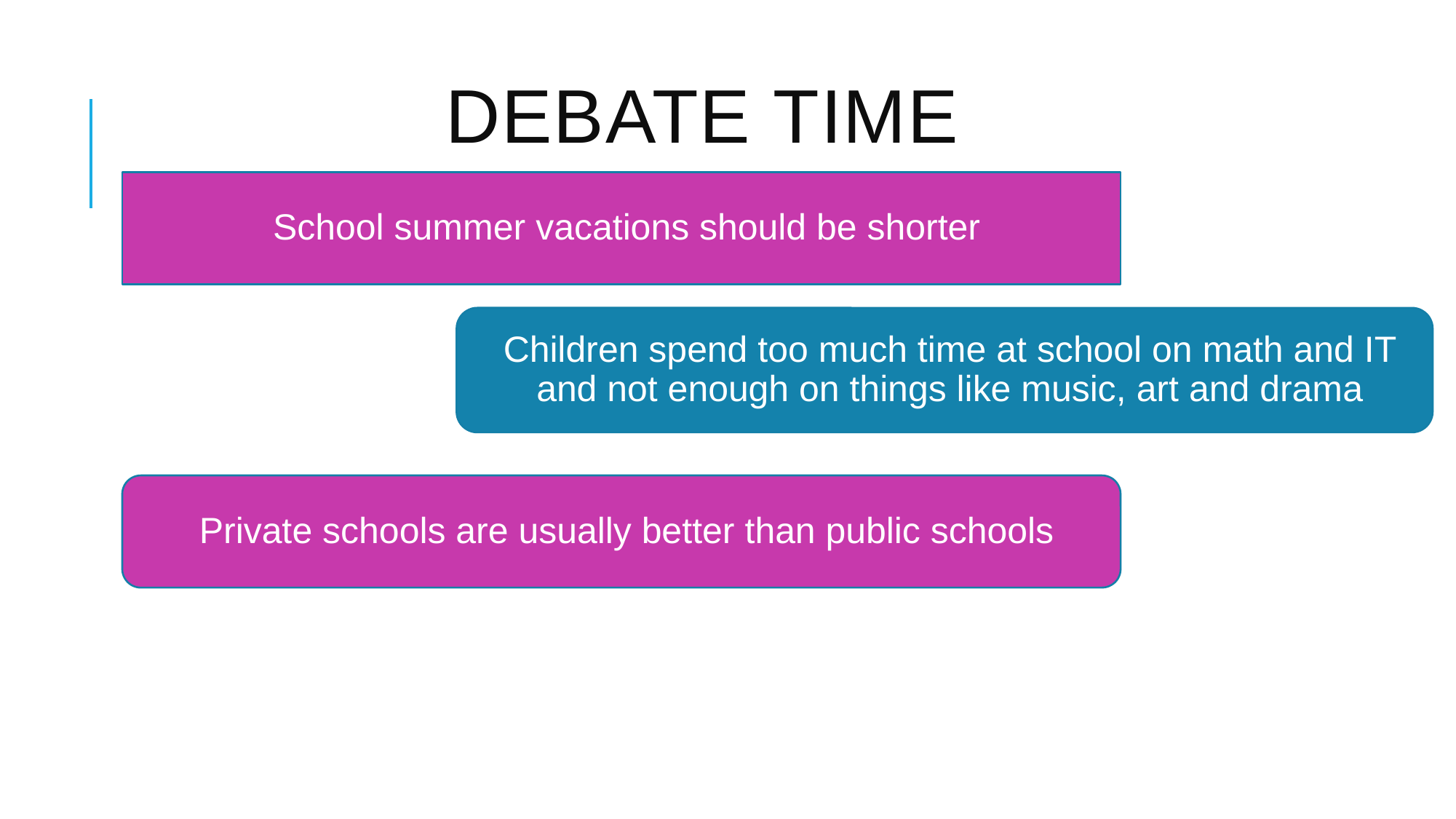

# Debate time
School summer vacations should be shorter
Children spend too much time at school on math and IT and not enough on things like music, art and drama
Private schools are usually better than public schools